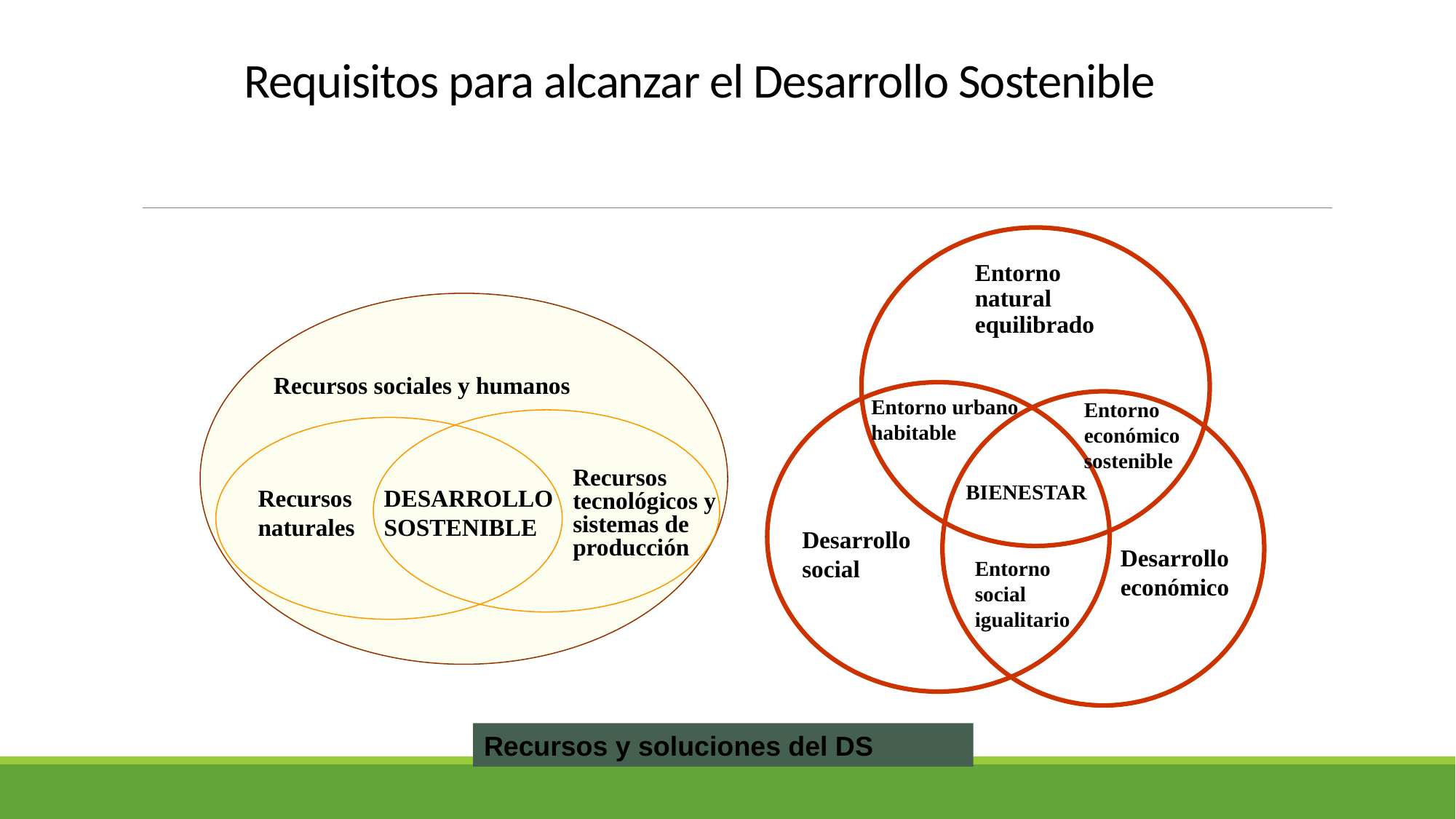

# Requisitos para alcanzar el Desarrollo Sostenible

Entorno natural equilibrado

Recursos sociales y humanos

Entorno urbano habitable

Entorno económico sostenible

Recursos tecnológicos y sistemas de producción
BIENESTAR
Recursos naturales
DESARROLLO SOSTENIBLE
Desarrollo social
Desarrollo económico
Entorno social igualitario
Recursos y soluciones del DS